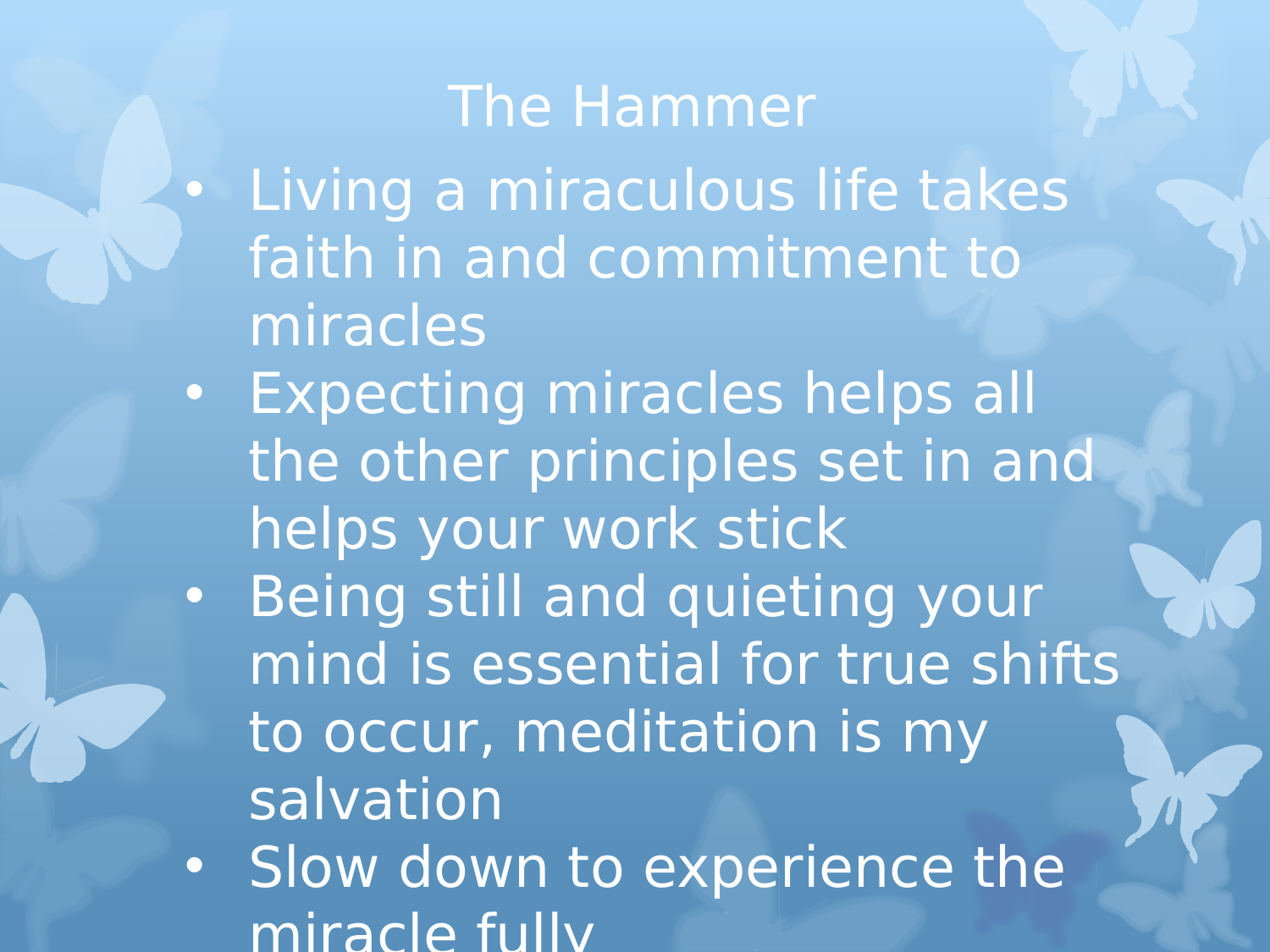

# The Hammer
Living a miraculous life takes faith in and commitment to miracles
Expecting miracles helps all the other principles set in and helps your work stick
Being still and quieting your mind is essential for true shifts to occur, meditation is my salvation
Slow down to experience the miracle fully